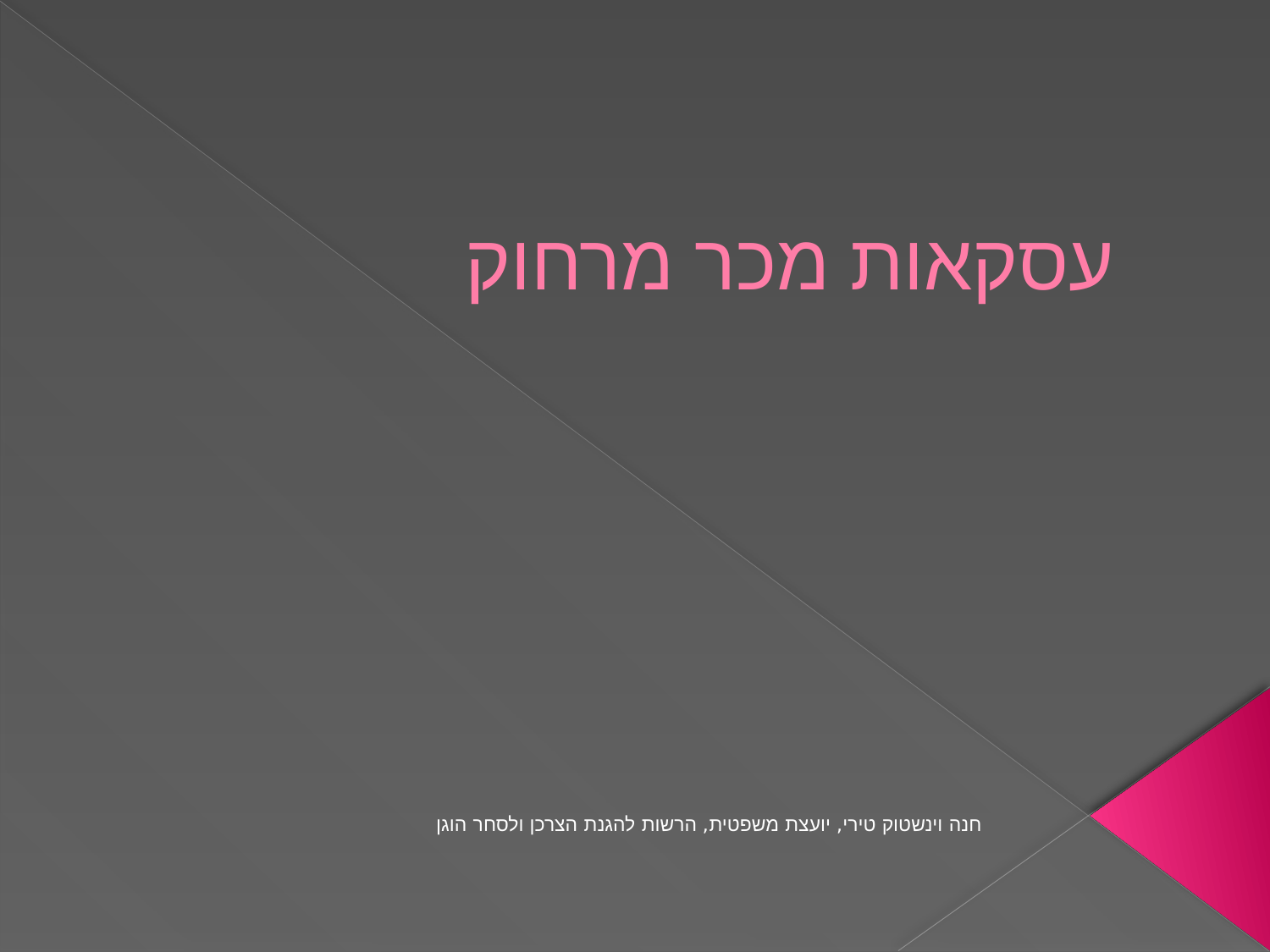

# עסקאות מכר מרחוק
חנה וינשטוק טירי, יועצת משפטית, הרשות להגנת הצרכן ולסחר הוגן